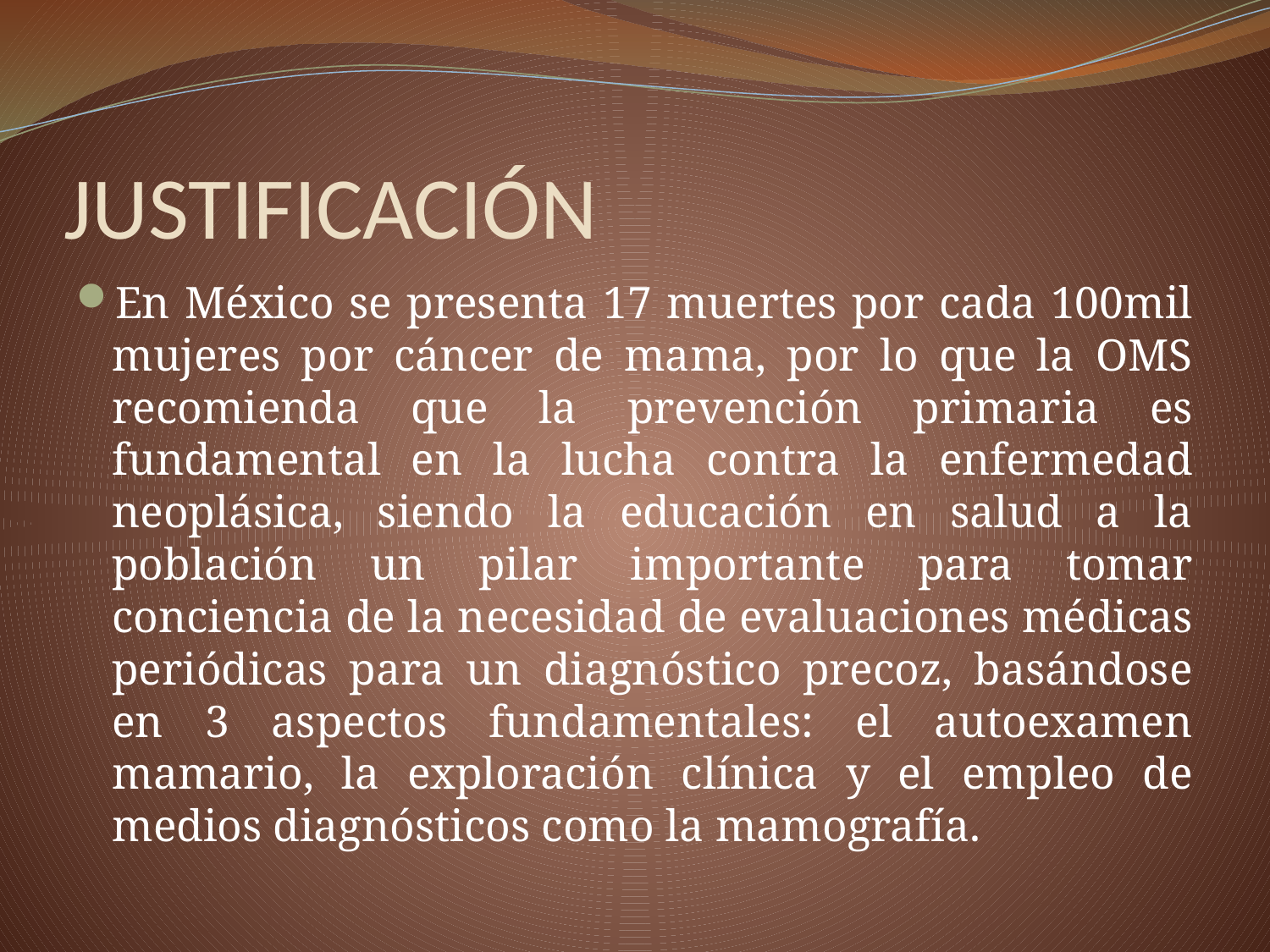

# JUSTIFICACIÓN
En México se presenta 17 muertes por cada 100mil mujeres por cáncer de mama, por lo que la OMS recomienda que la prevención primaria es fundamental en la lucha contra la enfermedad neoplásica, siendo la educación en salud a la población un pilar importante para tomar conciencia de la necesidad de evaluaciones médicas periódicas para un diagnóstico precoz, basándose en 3 aspectos fundamentales: el autoexamen mamario, la exploración clínica y el empleo de medios diagnósticos como la mamografía.